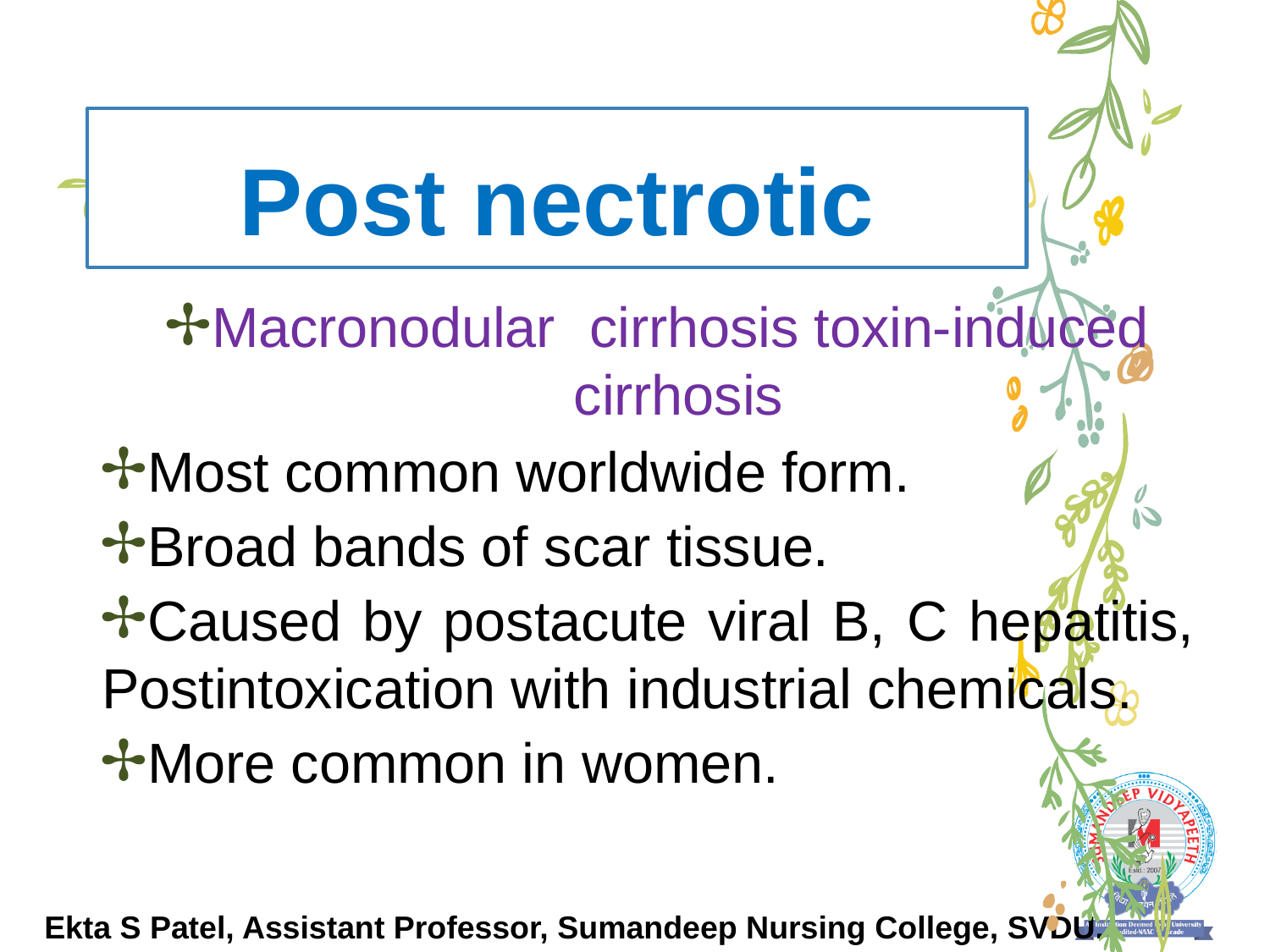

# Post nectrotic
Macronodular	cirrhosis toxin-induced cirrhosis
Most common worldwide form.
Broad bands of scar tissue.
Caused by postacute viral B, C hepatitis, Postintoxication with industrial chemicals.
More common in women.